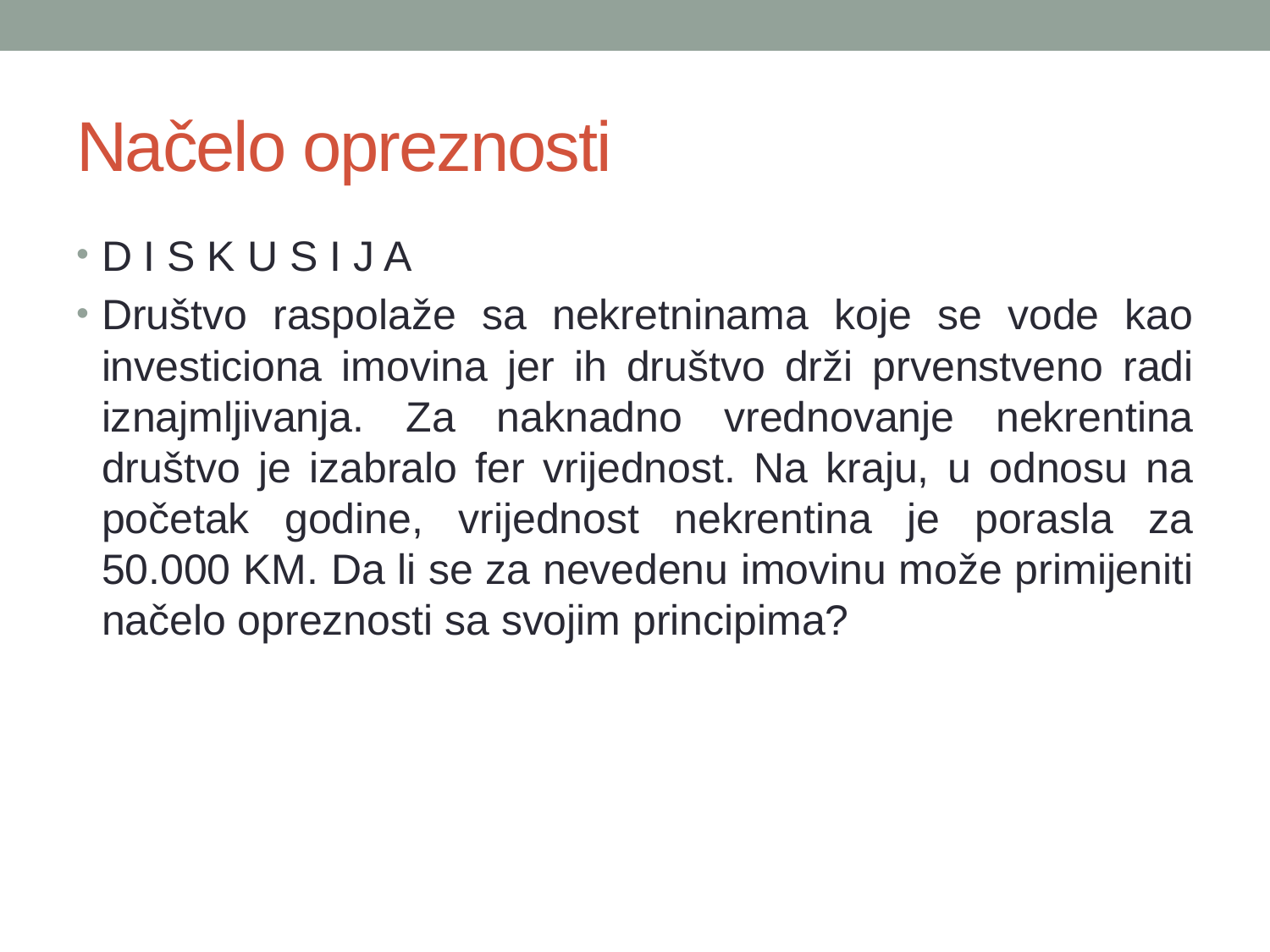

# Načelo opreznosti
D I S K U S I J A
Društvo raspolaže sa nekretninama koje se vode kao investiciona imovina jer ih društvo drži prvenstveno radi iznajmljivanja. Za naknadno vrednovanje nekrentina društvo je izabralo fer vrijednost. Na kraju, u odnosu na početak godine, vrijednost nekrentina je porasla za 50.000 KM. Da li se za nevedenu imovinu može primijeniti načelo opreznosti sa svojim principima?